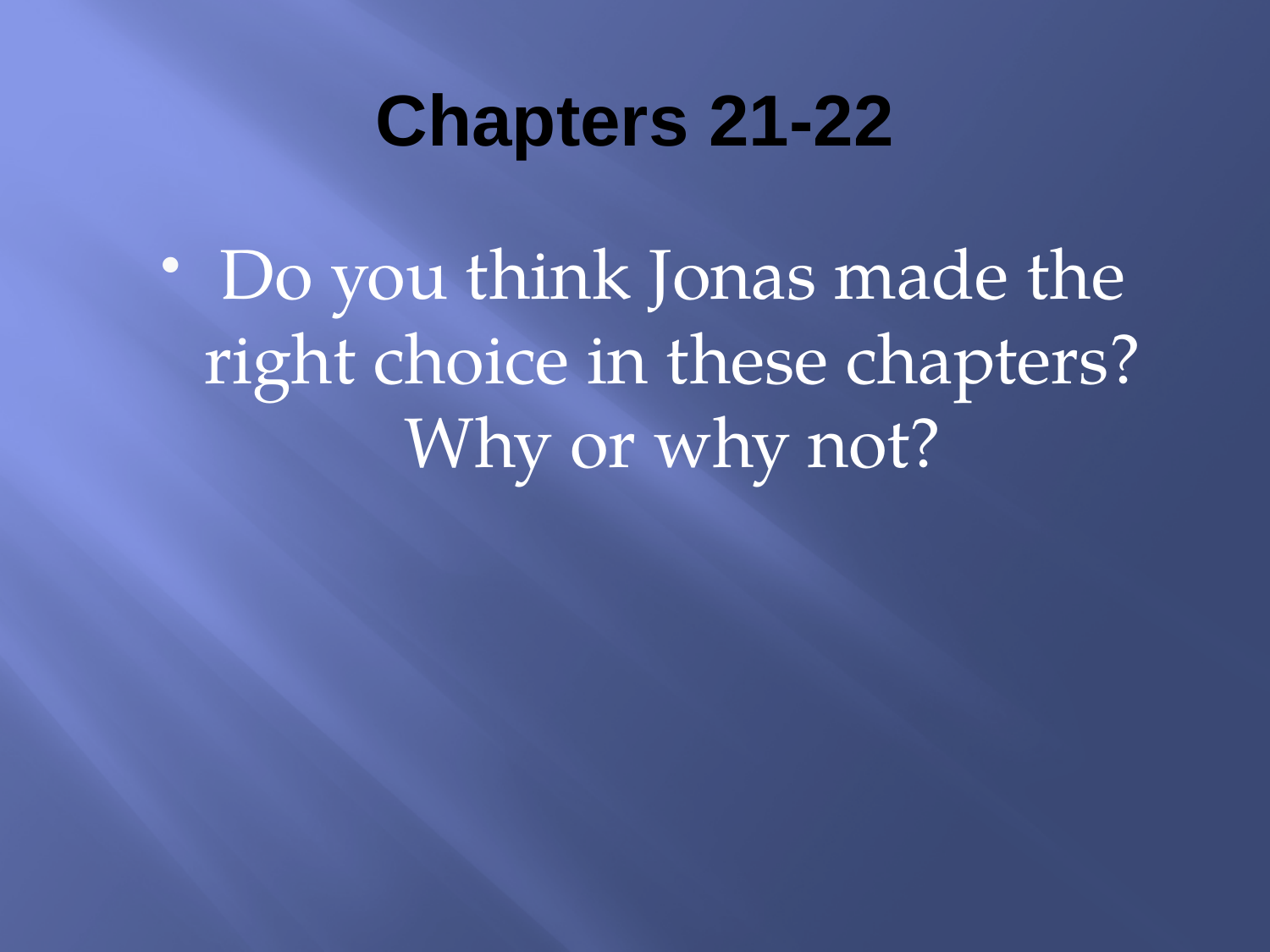

# Chapters 21-22
Do you think Jonas made the right choice in these chapters? Why or why not?